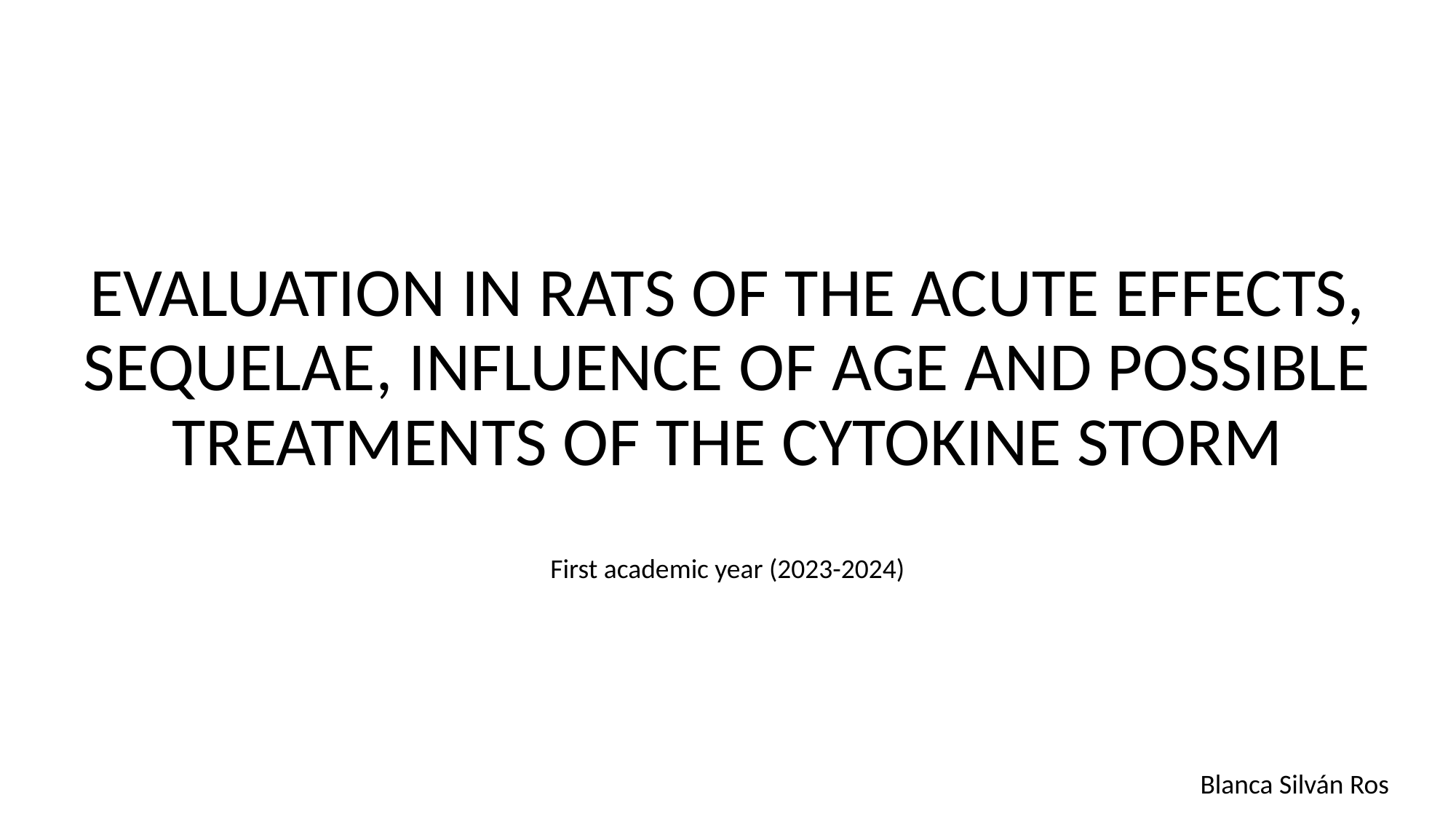

# EVALUATION IN RATS OF THE ACUTE EFFECTS, SEQUELAE, INFLUENCE OF AGE AND POSSIBLE TREATMENTS OF THE CYTOKINE STORM
First academic year (2023-2024)
Blanca Silván Ros